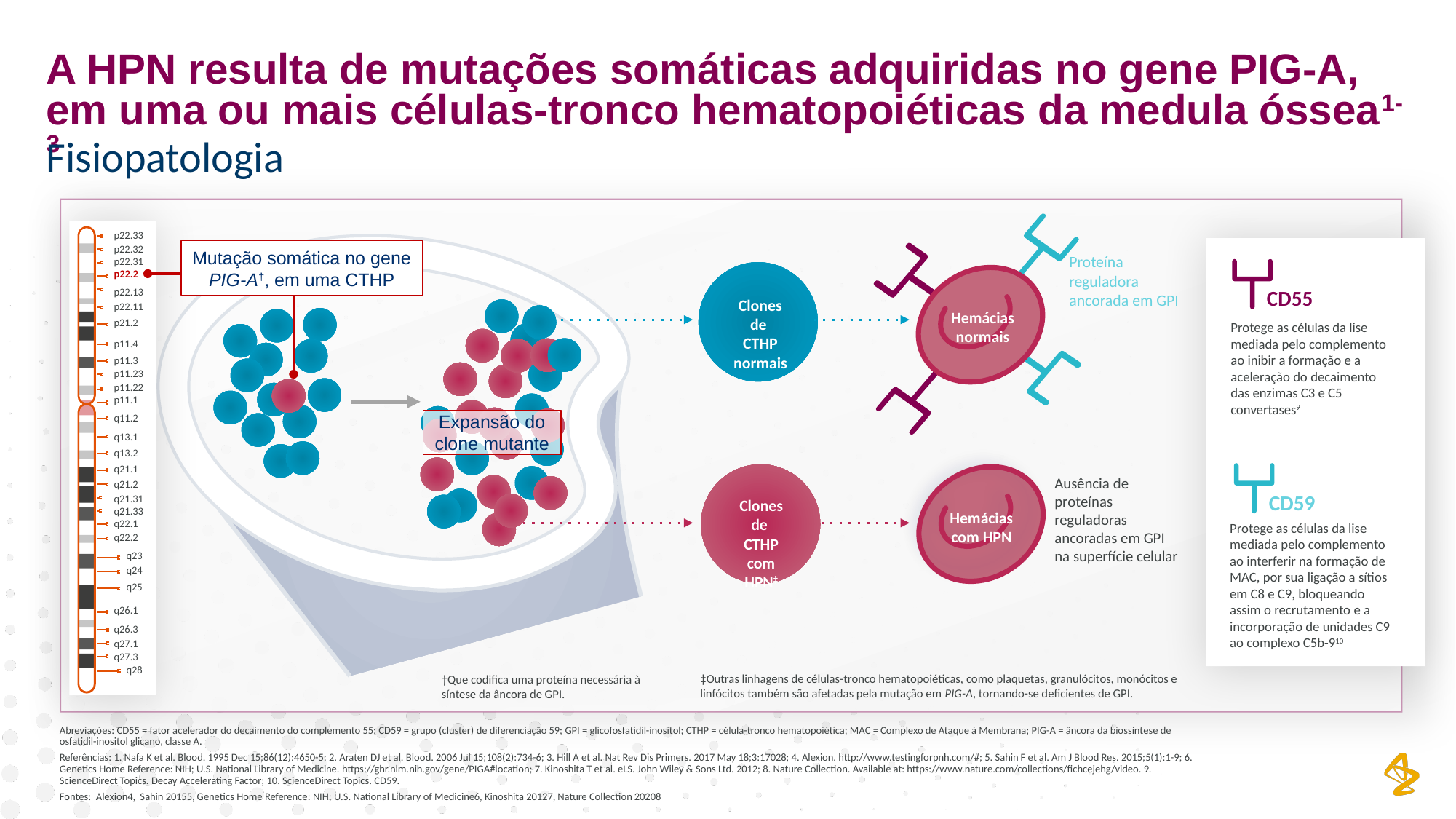

A HPN resulta de mutações somáticas adquiridas no gene PIG-A, em uma ou mais células-tronco hematopoiéticas da medula óssea1-3
Fisiopatologia

Proteína reguladora ancorada em GPI

Clones de
CTHP
normais
Hemácias
normais

p22.33
p22.32
p22.31
p22.2
p22.13
p22.11
p21.2
p11.4
p11.3
p11.23
p11.22
p11.1
q11.2
q13.1
q13.2
q21.1
q21.2
q21.31
q21.33
q22.1
q22.2
q23
q24
q25
q26.1
q26.3
q27.1
q27.3
q28

CD55
Protege as células da lise mediada pelo complemento ao inibir a formação e a aceleração do decaimento das enzimas C3 e C5 convertases9

CD59
Protege as células da lise mediada pelo complemento ao interferir na formação de MAC, por sua ligação a sítios em C8 e C9, bloqueando assim o recrutamento e a incorporação de unidades C9 ao complexo C5b-910
Mutação somática no gene PIG-A†, em uma CTHP

Expansão do clone mutante

Ausência de proteínas reguladoras ancoradas em GPI na superfície celular
Clones de
CTHP
com HPN‡
Hemácias
com HPN
‡Outras linhagens de células-tronco hematopoiéticas, como plaquetas, granulócitos, monócitos e linfócitos também são afetadas pela mutação em PIG-A, tornando-se deficientes de GPI.
†Que codifica uma proteína necessária à síntese da âncora de GPI.
Abreviações: CD55 = fator acelerador do decaimento do complemento 55; CD59 = grupo (cluster) de diferenciação 59; GPI = glicofosfatidil-inositol; CTHP = célula-tronco hematopoiética; MAC = Complexo de Ataque à Membrana; PIG-A = âncora da biossíntese de osfatidil-inositol glicano, classe A.
Referências: 1. Nafa K et al. Blood. 1995 Dec 15;86(12):4650-5; 2. Araten DJ et al. Blood. 2006 Jul 15;108(2):734-6; 3. Hill A et al. Nat Rev Dis Primers. 2017 May 18;3:17028; 4. Alexion. http://www.testingforpnh.com/#; 5. Sahin F et al. Am J Blood Res. 2015;5(1):1-9; 6. Genetics Home Reference: NIH; U.S. National Library of Medicine. https://ghr.nlm.nih.gov/gene/PIGA#location; 7. Kinoshita T et al. eLS. John Wiley & Sons Ltd. 2012; 8. Nature Collection. Available at: https://www.nature.com/collections/fichcejehg/video. 9. ScienceDirect Topics. Decay Accelerating Factor; 10. ScienceDirect Topics. CD59.
Fontes:  Alexion4,  Sahin 20155, Genetics Home Reference: NIH; U.S. National Library of Medicine6, Kinoshita 20127, Nature Collection 20208